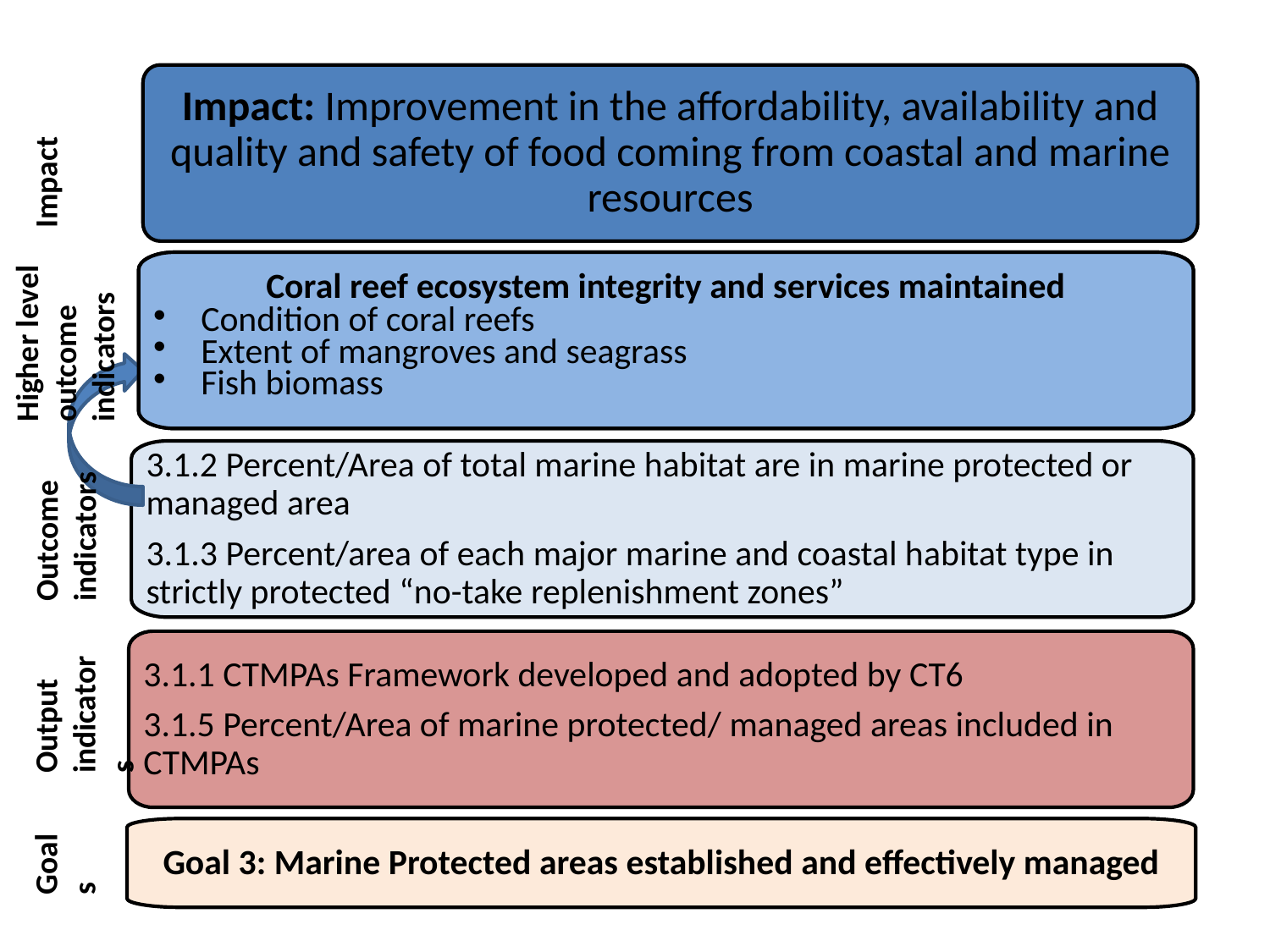

Impact: Improvement in the affordability, availability and quality and safety of food coming from coastal and marine resources
Impact
Higher level outcome indicators
Coral reef ecosystem integrity and services maintained
Condition of coral reefs
Extent of mangroves and seagrass
Fish biomass
Coral reef ecosystem integrity and services maintained.
Total regional area of coral reefs and associated habitats in fully protected (no take) areas.

Outcome indicators
3.1.2 Percent/Area of total marine habitat are in marine protected or managed area
3.1.3 Percent/area of each major marine and coastal habitat type in strictly protected “no-take replenishment zones”
3.1.1 CTMPAs Framework developed and adopted by CT6
3.1.5 Percent/Area of marine protected/ managed areas included in CTMPAs
Output indicators
Goals
Goal 3: Marine Protected areas established and effectively managed